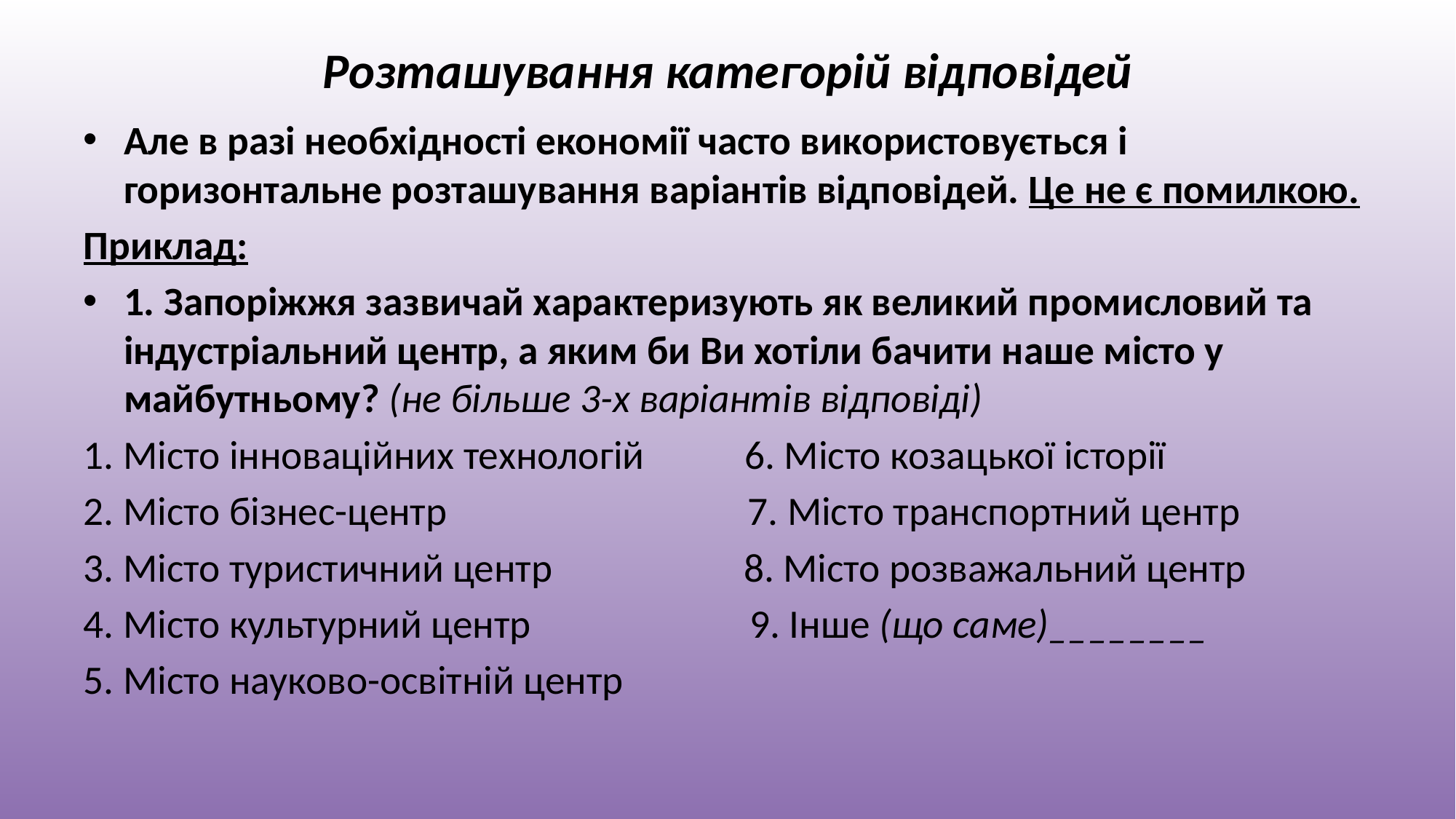

# Розташування категорій відповідей
Але в разі необхідності економії часто використовується і горизонтальне розташування варіантів відповідей. Це не є помилкою.
Приклад:
1. Запоріжжя зазвичай характеризують як великий промисловий та індустріальний центр, а яким би Ви хотіли бачити наше місто у майбутньому? (не більше 3-х варіантів відповіді)
1. Місто інноваційних технологій           6. Місто козацької історії
2. Місто бізнес-центр                                 7. Місто транспортний центр
3. Місто туристичний центр                     8. Місто розважальний центр
4. Місто культурний центр                        9. Інше (що саме)________
5. Місто науково-освітній центр